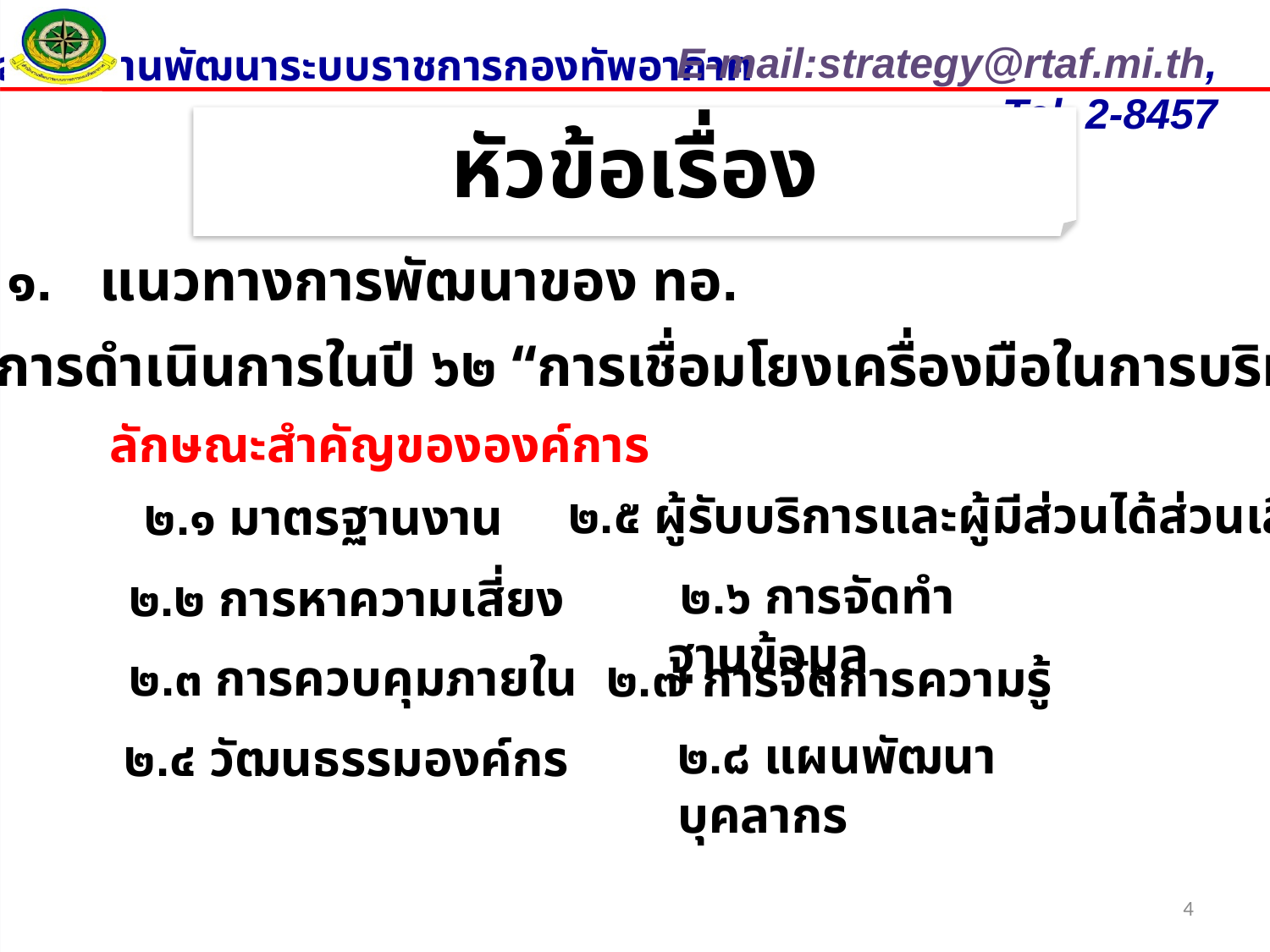

หัวข้อเรื่อง

๑.   แนวทางการพัฒนาของ ทอ.
๒.   การดำเนินการในปี ๖๒ “การเชื่อมโยงเครื่องมือในการบริหาร”
ลักษณะสำคัญขององค์การ
๒.๕ ผู้รับบริการและผู้มีส่วนได้ส่วนเสีย
๒.๑ มาตรฐานงาน
 ๒.๖ การจัดทำฐานข้อมูล
๒.๒ การหาความเสี่ยง
๒.๓ การควบคุมภายใน
๒.๗ การจัดการความรู้
๒.๘ แผนพัฒนาบุคลากร
๒.๔ วัฒนธรรมองค์กร
4